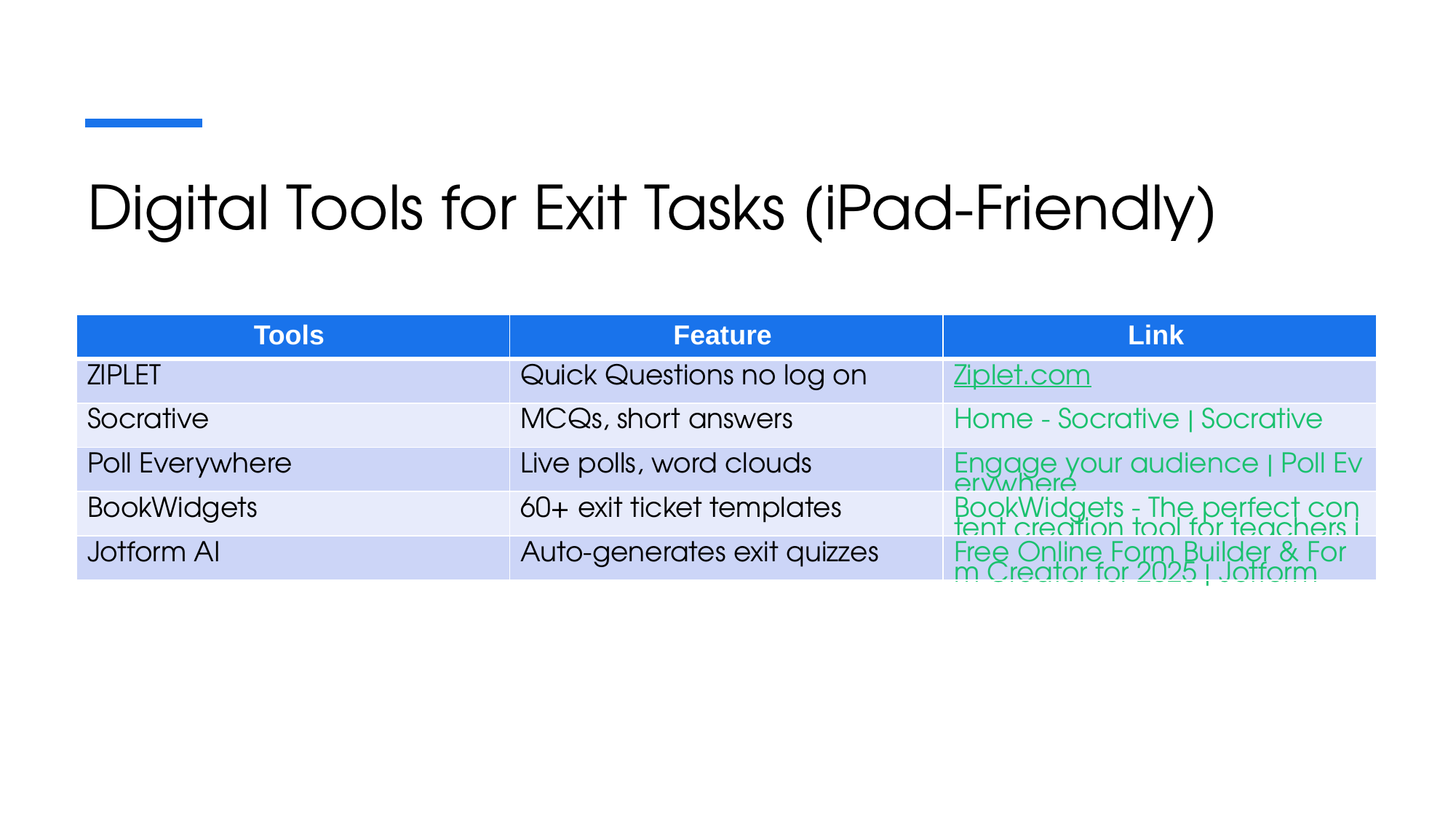

# Digital Tools for Exit Tasks (iPad-Friendly)
| Tools | Feature | Link |
| --- | --- | --- |
| ZIPLET | Quick Questions no log on | Ziplet.com |
| Socrative | MCQs, short answers | Home - Socrative | Socrative |
| Poll Everywhere | Live polls, word clouds | Engage your audience | Poll Everywhere |
| BookWidgets | 60+ exit ticket templates | BookWidgets - The perfect content creation tool for teachers in the classroom |
| Jotform AI | Auto-generates exit quizzes | Free Online Form Builder & Form Creator for 2025 | Jotform |